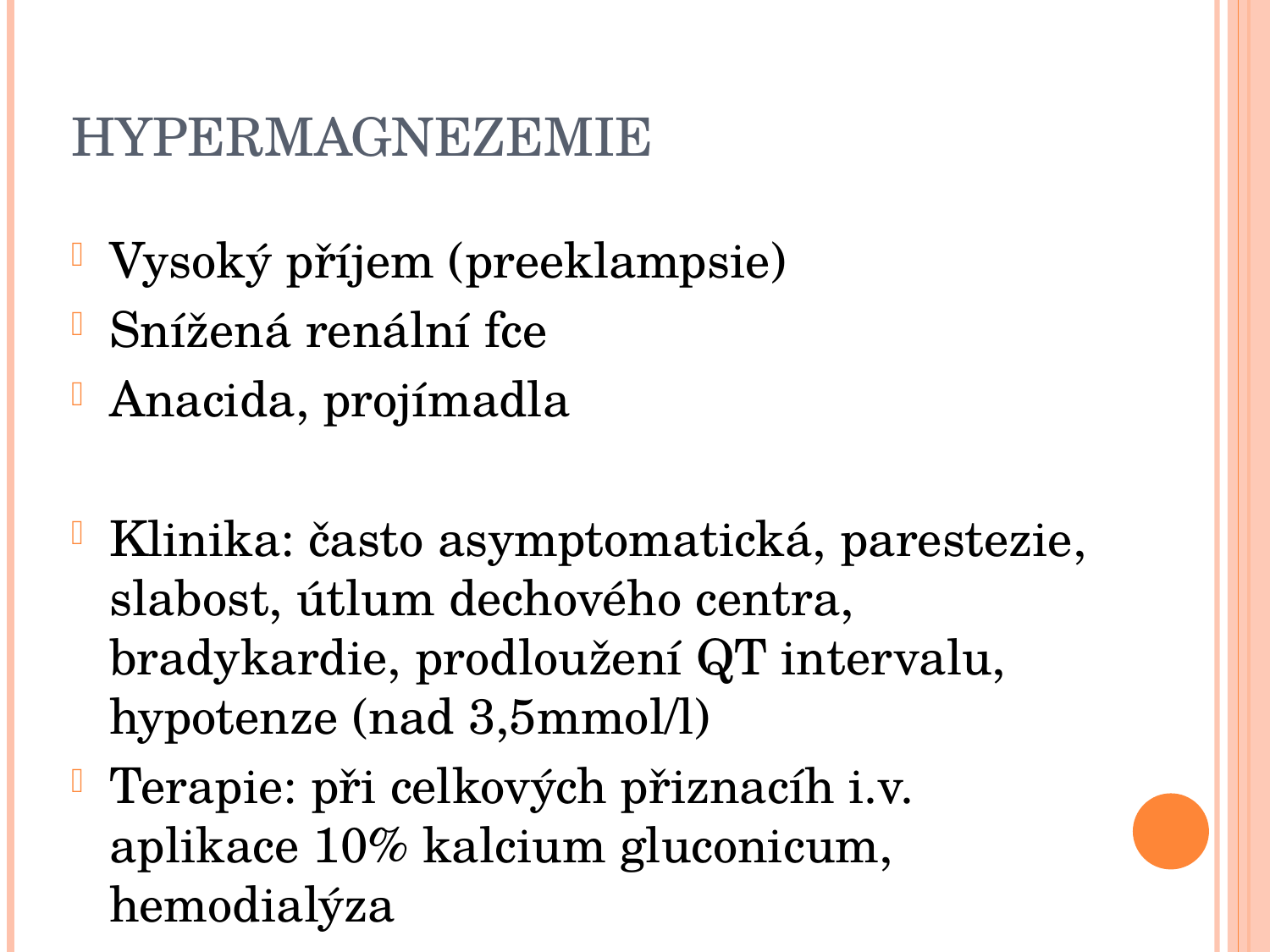

# hypermagnezemie
Vysoký příjem (preeklampsie)
Snížená renální fce
Anacida, projímadla

Klinika: často asymptomatická, parestezie, slabost, útlum dechového centra, bradykardie, prodloužení QT intervalu, hypotenze (nad 3,5mmol/l)
Terapie: při celkových přiznacíh i.v. aplikace 10% kalcium gluconicum, hemodialýza